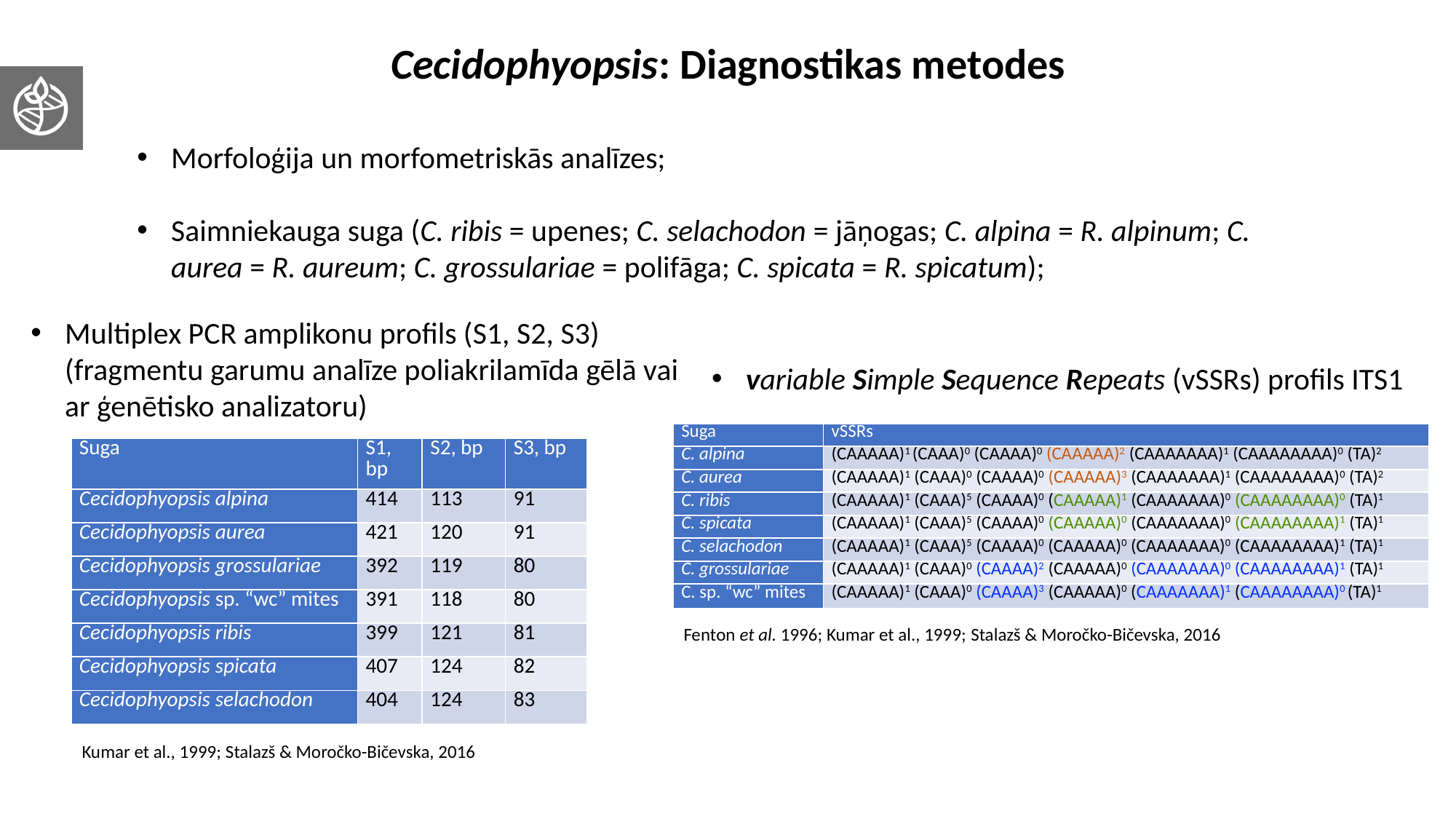

Cecidophyopsis: Diagnostikas metodes
Morfoloģija un morfometriskās analīzes;

Saimniekauga suga (C. ribis = upenes; C. selachodon = jāņogas; C. alpina = R. alpinum; C. aurea = R. aureum; C. grossulariae = polifāga; C. spicata = R. spicatum);
Multiplex PCR amplikonu profils (S1, S2, S3) (fragmentu garumu analīze poliakrilamīda gēlā vai ar ģenētisko analizatoru)
variable Simple Sequence Repeats (vSSRs) profils ITS1
| Suga | vSSRs |
| --- | --- |
| C. alpina | (CAAAAA)1 (CAAA)0 (CAAAA)0 (CAAAAA)2 (CAAAAAAA)1 (CAAAAAAAA)0 (TA)2 |
| C. aurea | (CAAAAA)1 (CAAA)0 (CAAAA)0 (CAAAAA)3 (CAAAAAAA)1 (CAAAAAAAA)0 (TA)2 |
| C. ribis | (CAAAAA)1 (CAAA)5 (CAAAA)0 (CAAAAA)1 (CAAAAAAA)0 (CAAAAAAAA)0 (TA)1 |
| C. spicata | (CAAAAA)1 (CAAA)5 (CAAAA)0 (CAAAAA)0 (CAAAAAAA)0 (CAAAAAAAA)1 (TA)1 |
| C. selachodon | (CAAAAA)1 (CAAA)5 (CAAAA)0 (CAAAAA)0 (CAAAAAAA)0 (CAAAAAAAA)1 (TA)1 |
| C. grossulariae | (CAAAAA)1 (CAAA)0 (CAAAA)2 (CAAAAA)0 (CAAAAAAA)0 (CAAAAAAAA)1 (TA)1 |
| C. sp. “wc” mites | (CAAAAA)1 (CAAA)0 (CAAAA)3 (CAAAAA)0 (CAAAAAAA)1 (CAAAAAAAA)0 (TA)1 |
| Suga | S1, bp | S2, bp | S3, bp |
| --- | --- | --- | --- |
| Cecidophyopsis alpina | 414 | 113 | 91 |
| Cecidophyopsis aurea | 421 | 120 | 91 |
| Cecidophyopsis grossulariae | 392 | 119 | 80 |
| Cecidophyopsis sp. “wc” mites | 391 | 118 | 80 |
| Cecidophyopsis ribis | 399 | 121 | 81 |
| Cecidophyopsis spicata | 407 | 124 | 82 |
| Cecidophyopsis selachodon | 404 | 124 | 83 |
Fenton et al. 1996; Kumar et al., 1999; Stalazš & Moročko-Bičevska, 2016

Kumar et al., 1999; Stalazš & Moročko-Bičevska, 2016